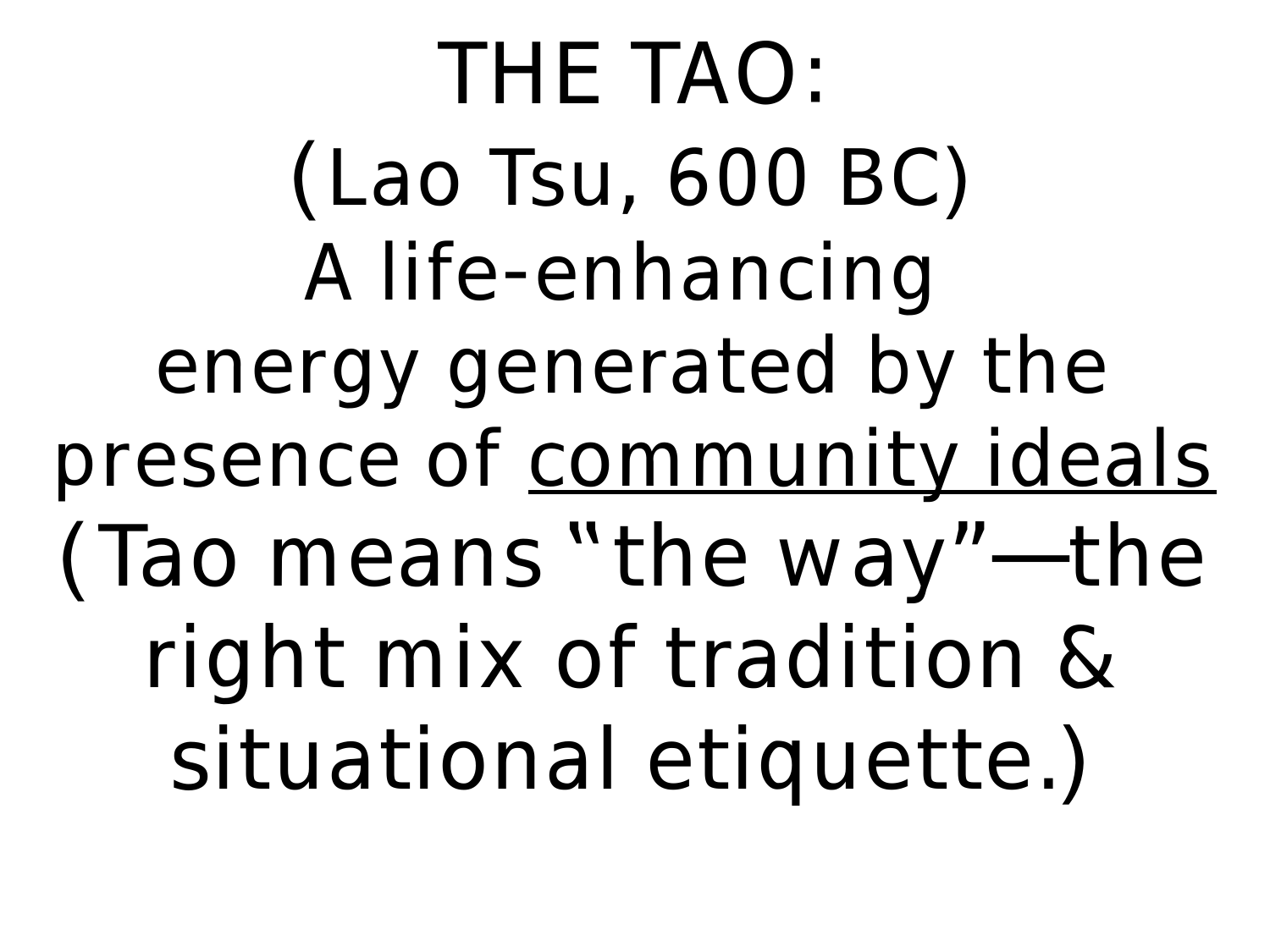

# THE TAO: (Lao Tsu, 600 BC) A life-enhancing energy generated by the presence of community ideals (Tao means “the way”—the right mix of tradition & situational etiquette.)